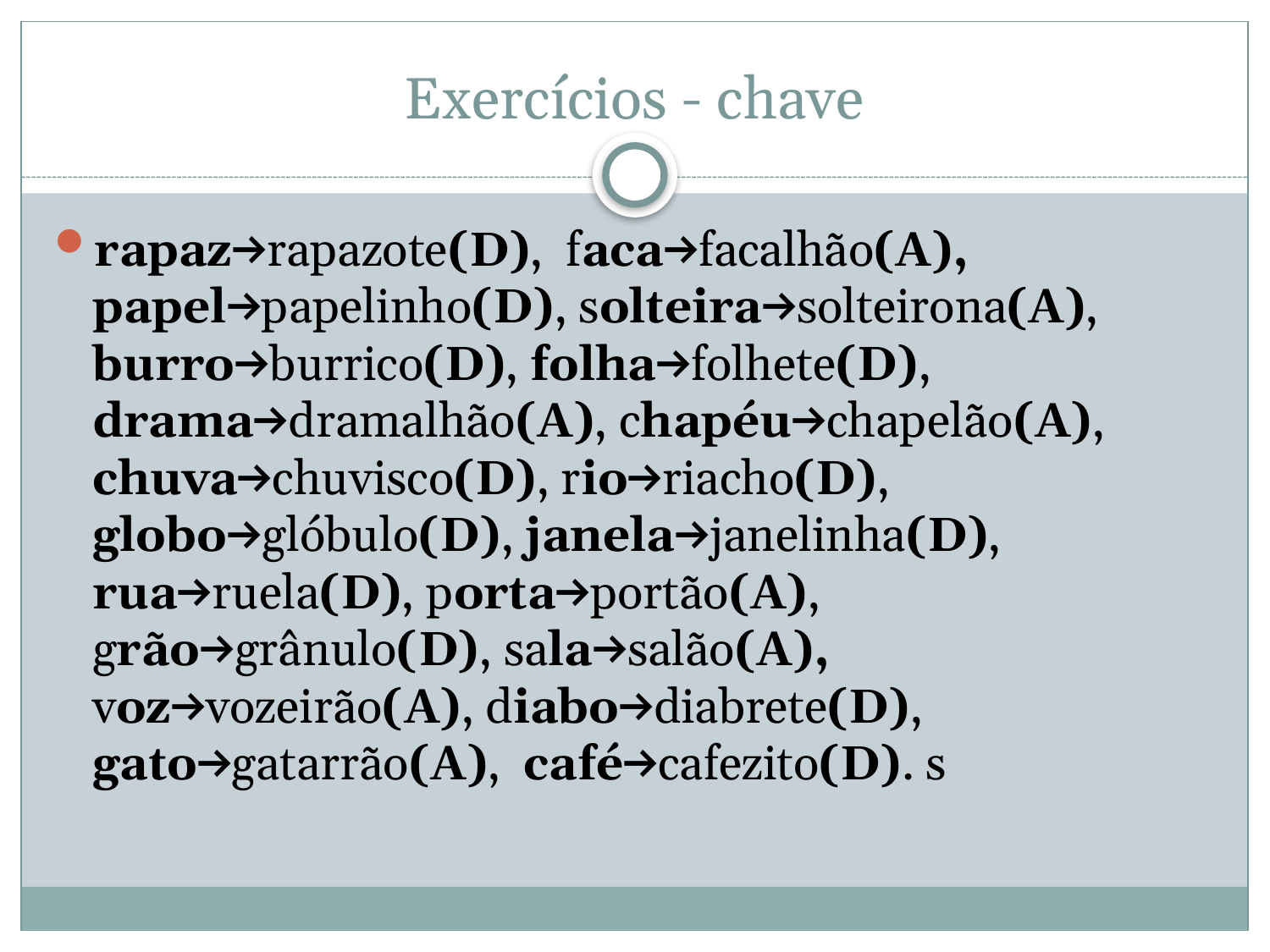

# Exercícios - chave
rapaz→rapazote(D),  faca→facalhão(A),  papel→papelinho(D), solteira→solteirona(A), burro→burrico(D), folha→folhete(D), drama→dramalhão(A), chapéu→chapelão(A), chuva→chuvisco(D), rio→riacho(D), globo→glóbulo(D), janela→janelinha(D), rua→ruela(D), porta→portão(A), grão→grânulo(D), sala→salão(A), voz→vozeirão(A), diabo→diabrete(D), gato→gatarrão(A),  café→cafezito(D). s